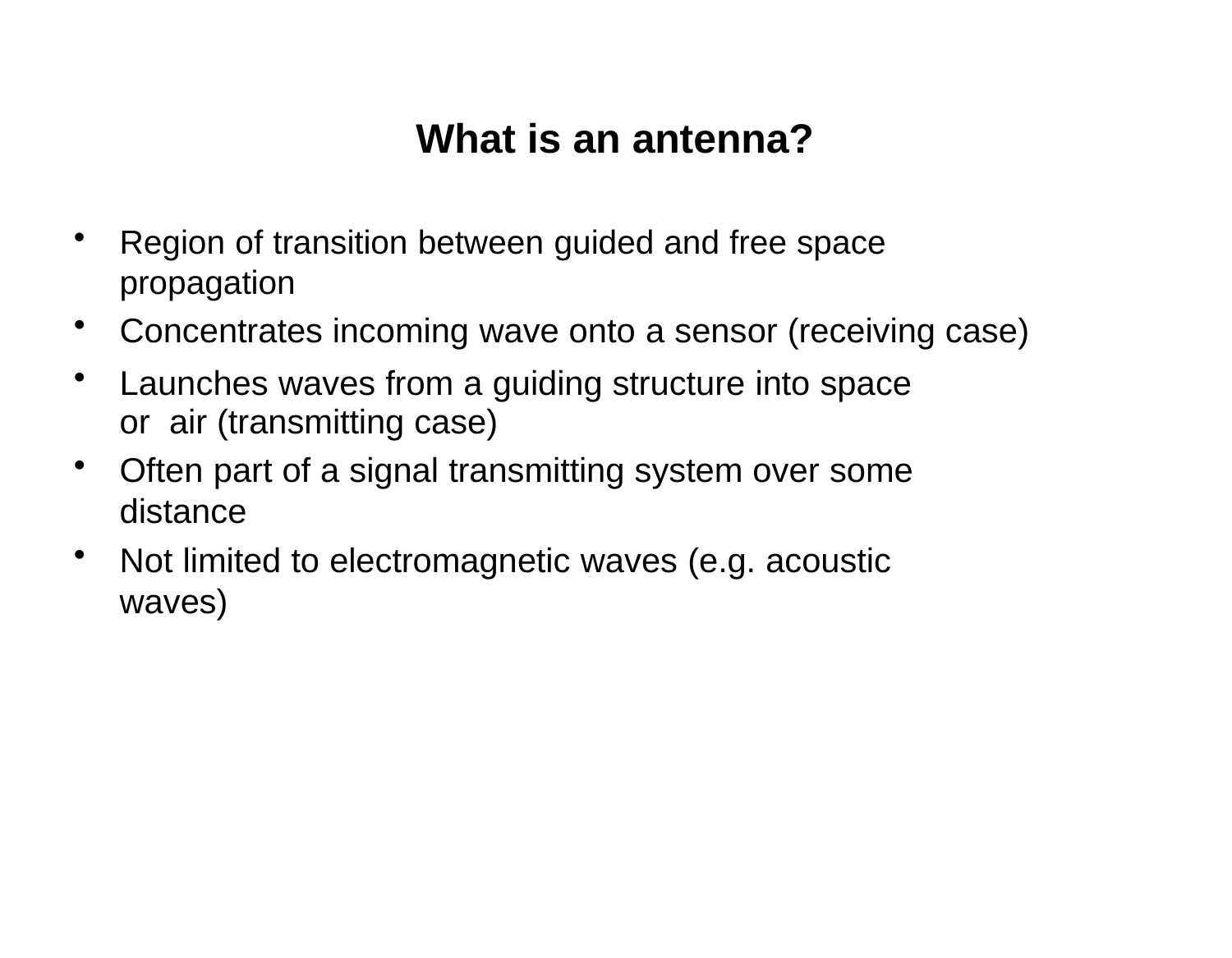

# What is an antenna?
Region of transition between guided and free space propagation
Concentrates incoming wave onto a sensor (receiving case)
Launches waves from a guiding structure into space or  air (transmitting case)
Often part of a signal transmitting system over some distance
Not limited to electromagnetic waves (e.g. acoustic waves)